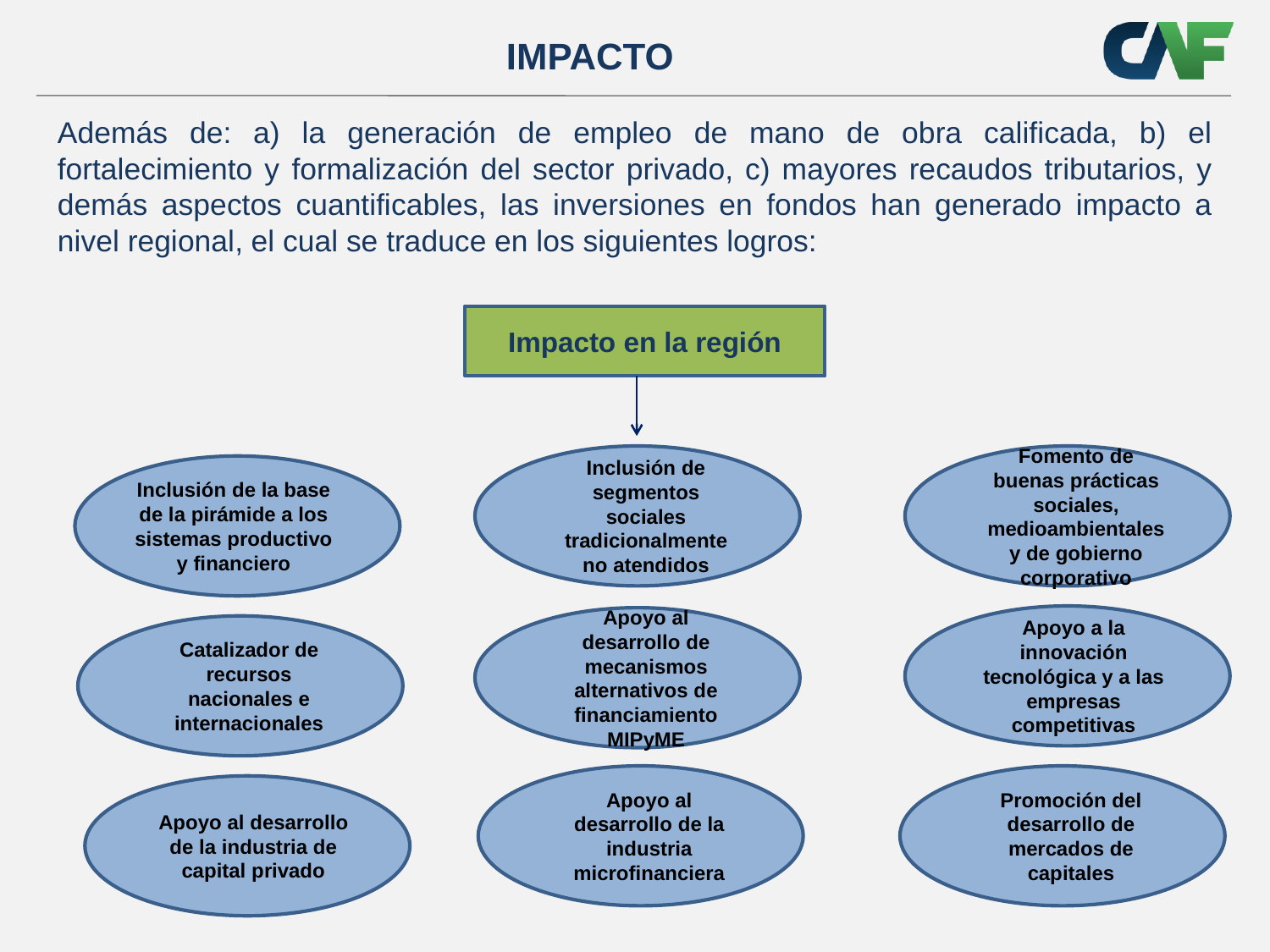

IMPACTO
Además de: a) la generación de empleo de mano de obra calificada, b) el fortalecimiento y formalización del sector privado, c) mayores recaudos tributarios, y demás aspectos cuantificables, las inversiones en fondos han generado impacto a nivel regional, el cual se traduce en los siguientes logros:
Impacto en la región
Inclusión de segmentos sociales tradicionalmente no atendidos
Fomento de buenas prácticas sociales, medioambientales y de gobierno corporativo
Inclusión de la base de la pirámide a los sistemas productivo y financiero
Apoyo a la innovación tecnológica y a las empresas competitivas
Apoyo al desarrollo de mecanismos alternativos de financiamiento MIPyME
Catalizador de recursos nacionales e internacionales
Apoyo al desarrollo de la industria microfinanciera
Promoción del desarrollo de mercados de capitales
Apoyo al desarrollo de la industria de capital privado